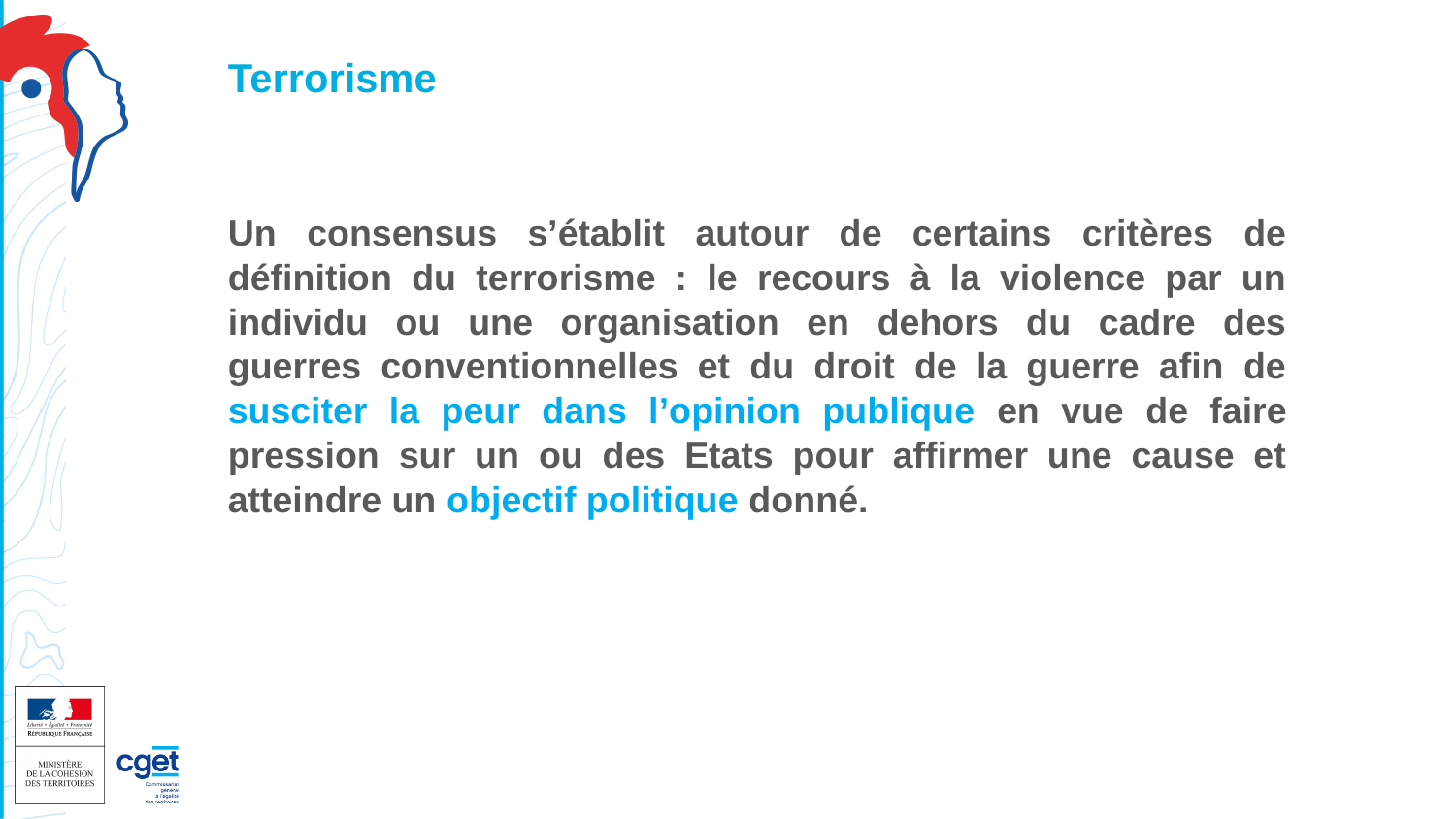

# Terrorisme
Un consensus s’établit autour de certains critères de définition du terrorisme : le recours à la violence par un individu ou une organisation en dehors du cadre des guerres conventionnelles et du droit de la guerre afin de susciter la peur dans l’opinion publique en vue de faire pression sur un ou des Etats pour affirmer une cause et atteindre un objectif politique donné.